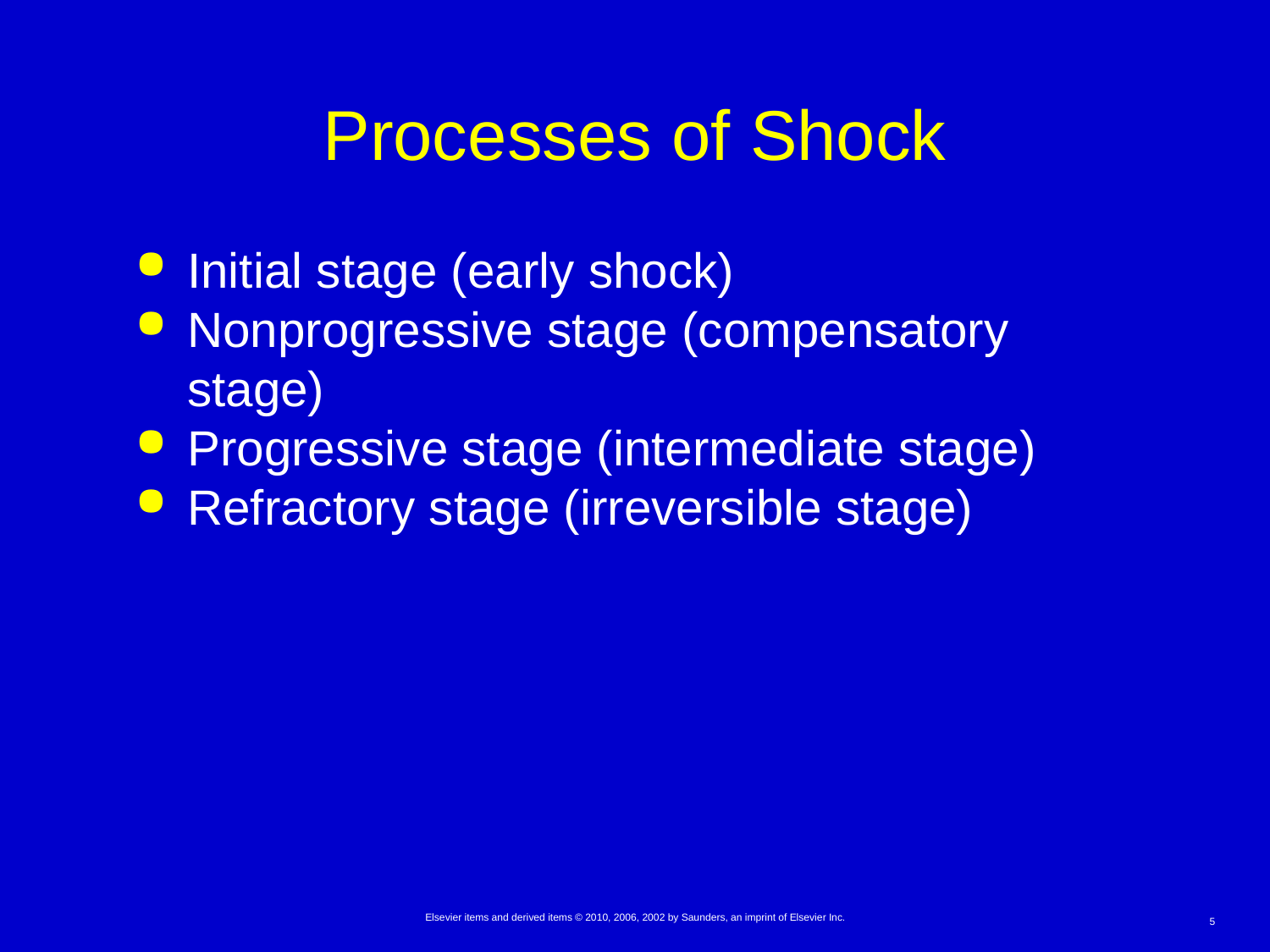

# Processes of Shock
Initial stage (early shock)
Nonprogressive stage (compensatory stage)
Progressive stage (intermediate stage)
Refractory stage (irreversible stage)